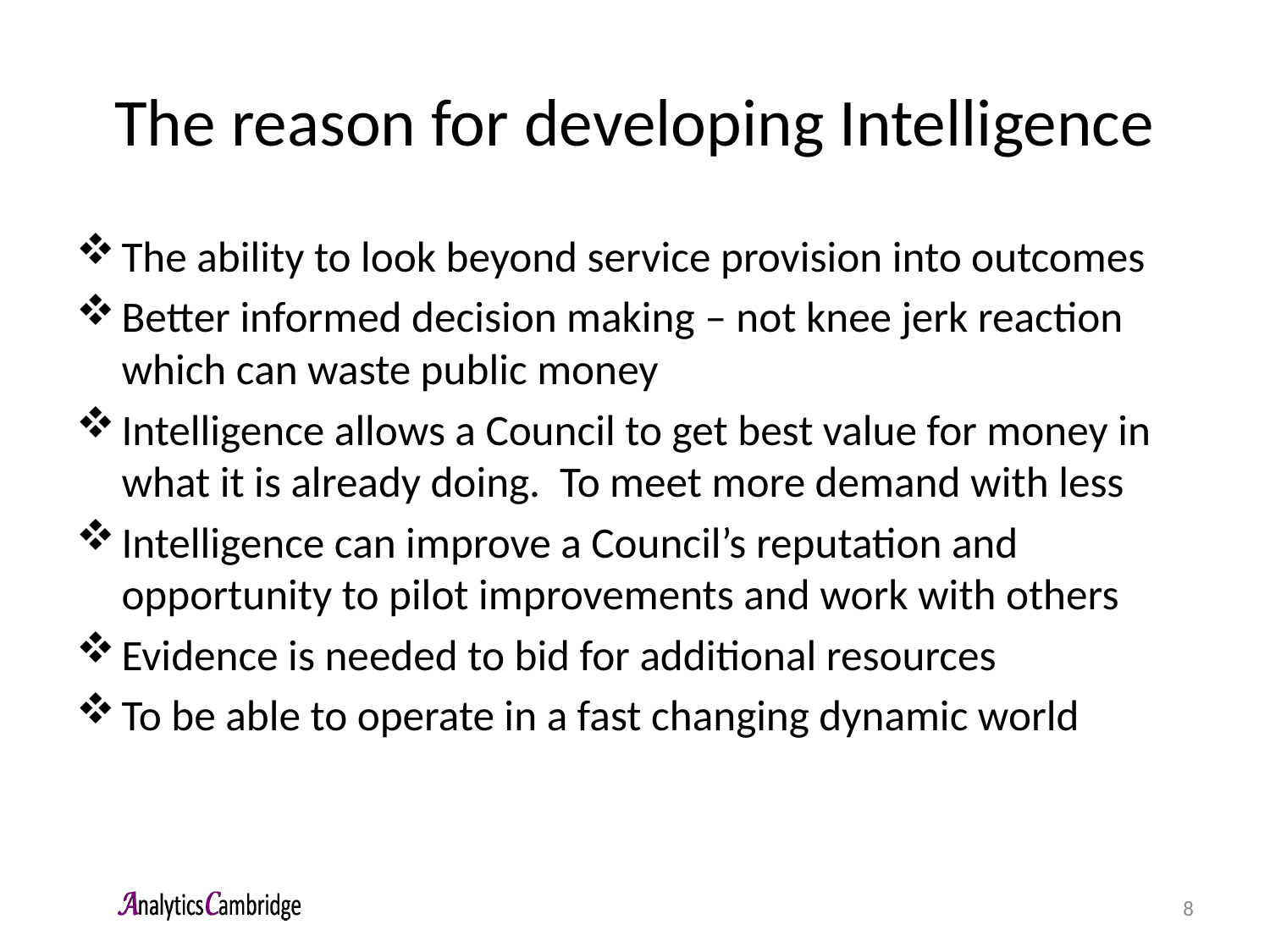

# The reason for developing Intelligence
The ability to look beyond service provision into outcomes
Better informed decision making – not knee jerk reaction which can waste public money
Intelligence allows a Council to get best value for money in what it is already doing.  To meet more demand with less
Intelligence can improve a Council’s reputation and opportunity to pilot improvements and work with others
Evidence is needed to bid for additional resources
To be able to operate in a fast changing dynamic world
8